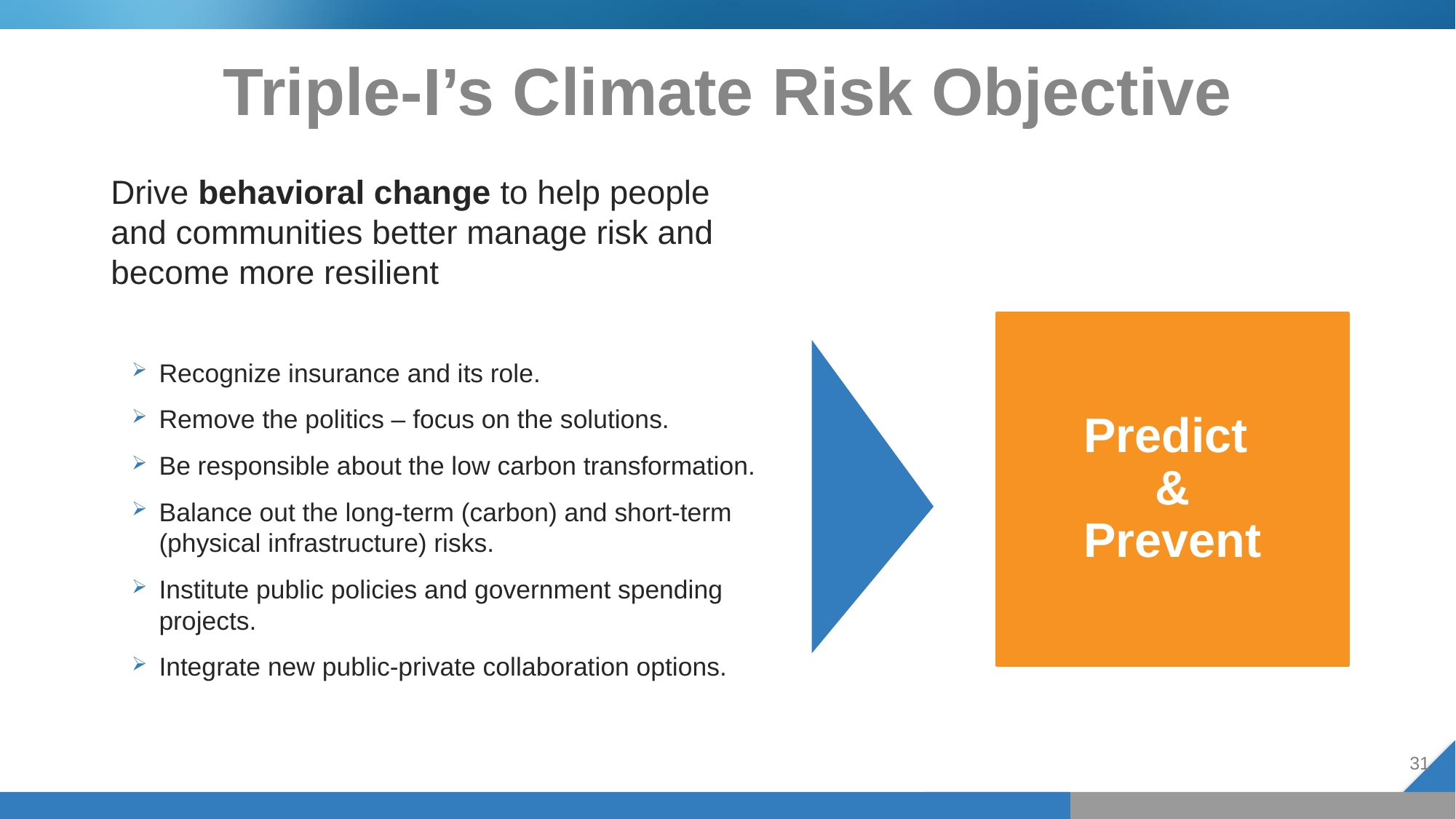

# Triple-I’s Climate Risk Objective
Drive behavioral change to help people and communities better manage risk and become more resilient
Predict
&
Prevent
Recognize insurance and its role.
Remove the politics – focus on the solutions.
Be responsible about the low carbon transformation.
Balance out the long-term (carbon) and short-term (physical infrastructure) risks.
Institute public policies and government spending projects.
Integrate new public-private collaboration options.